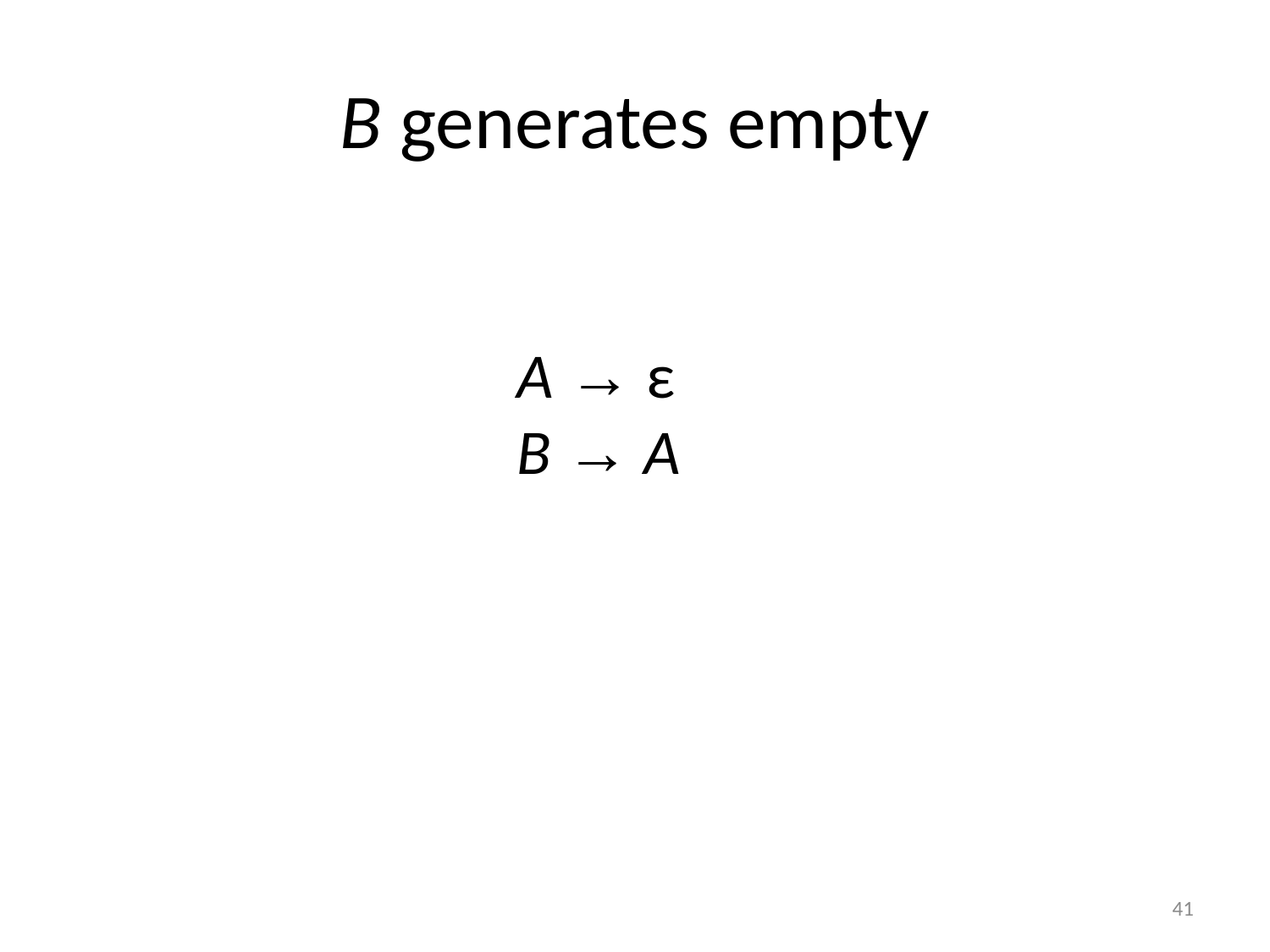

# B generates empty
A → ε
B → A
41